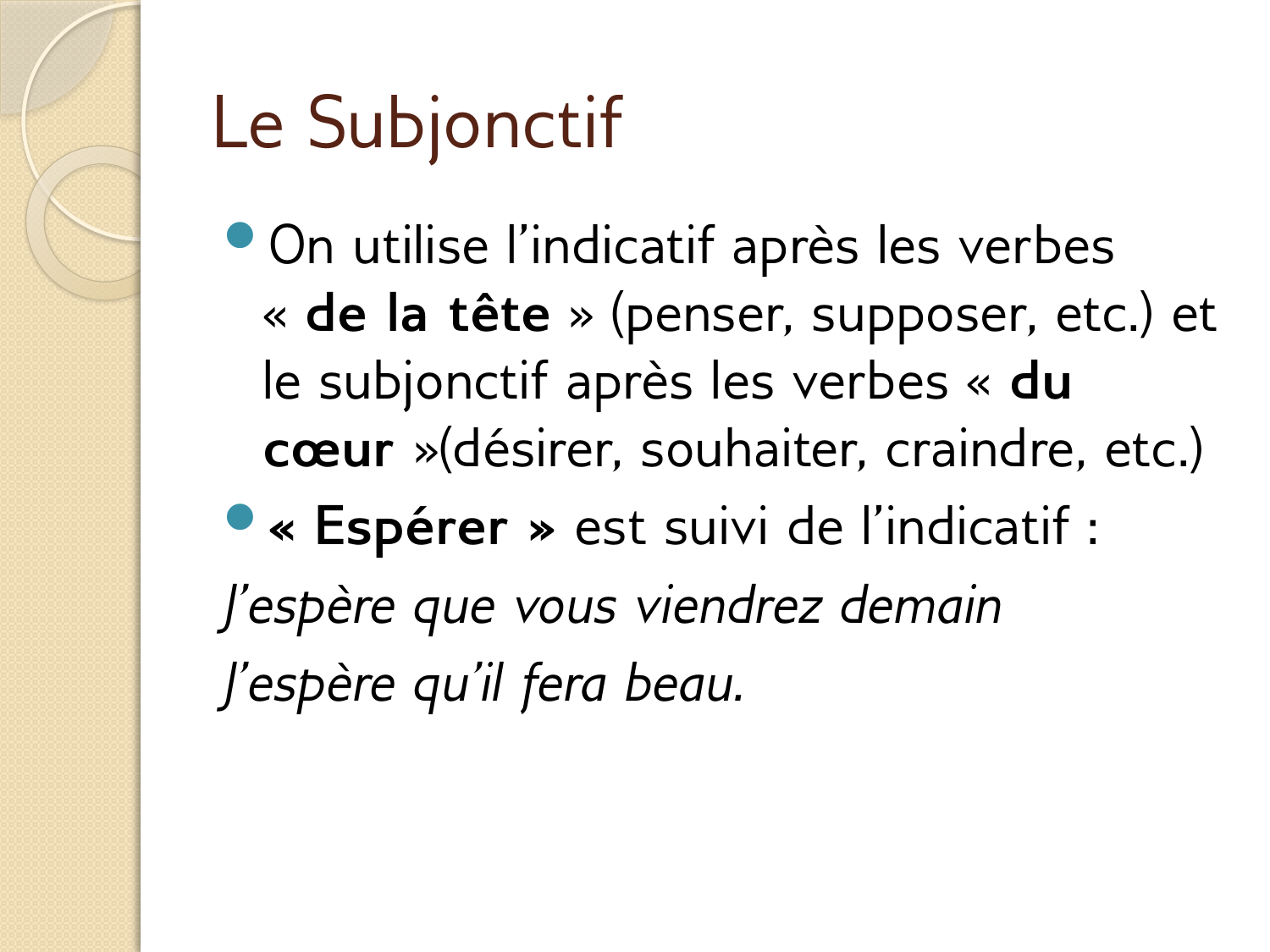

# Le Subjonctif
On utilise l’indicatif après les verbes « de la tête » (penser, supposer, etc.) et le subjonctif après les verbes « du cœur »(désirer, souhaiter, craindre, etc.)
« Espérer » est suivi de l’indicatif :
J’espère que vous viendrez demain
J’espère qu’il fera beau.